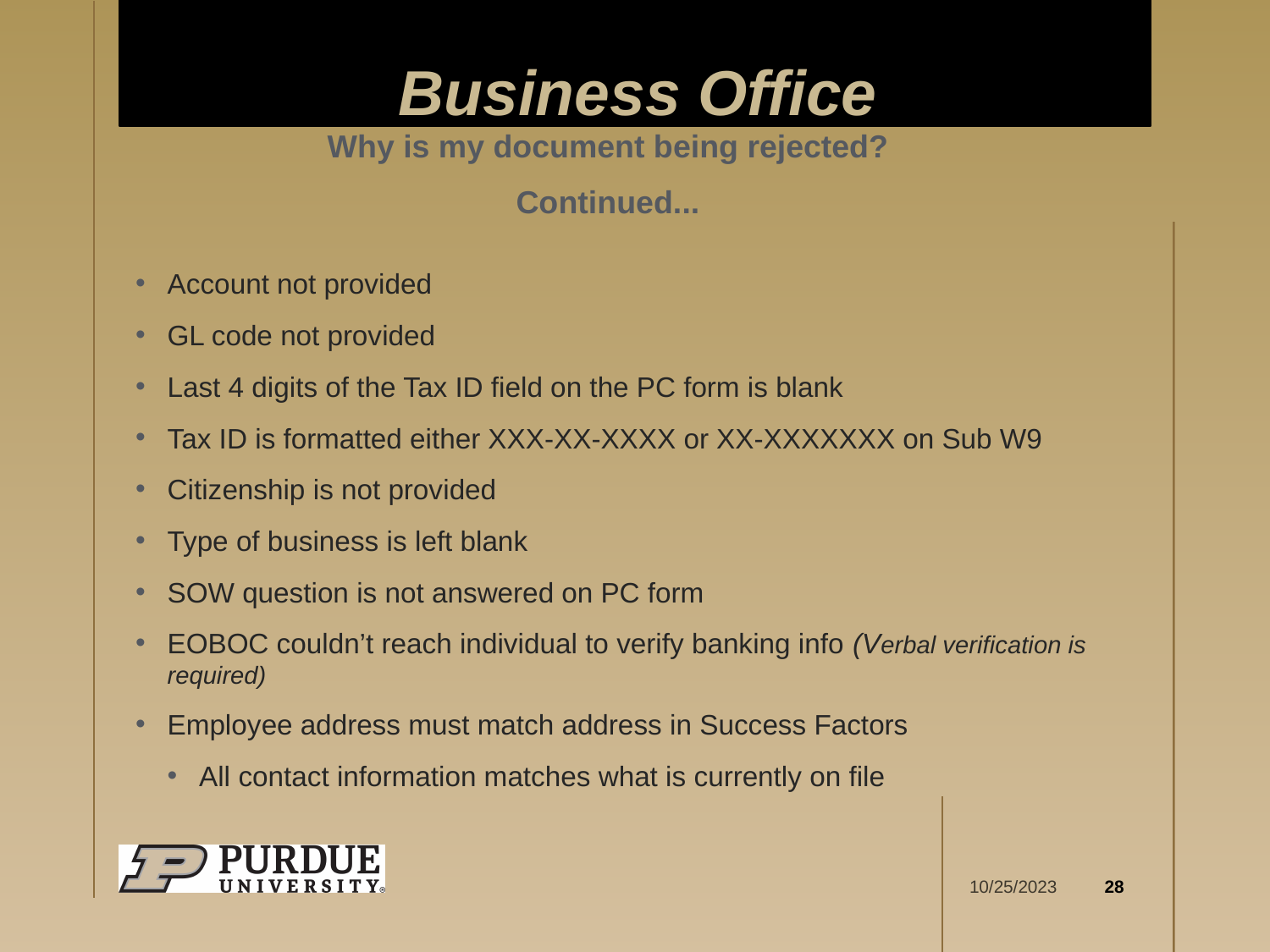

# Business Office
Why is my document being rejected?
Continued...

Account not provided
GL code not provided
Last 4 digits of the Tax ID field on the PC form is blank
Tax ID is formatted either XXX-XX-XXXX or XX-XXXXXXX on Sub W9
Citizenship is not provided
Type of business is left blank
SOW question is not answered on PC form
EOBOC couldn’t reach individual to verify banking info (Verbal verification is required)
Employee address must match address in Success Factors
All contact information matches what is currently on file

28
10/25/2023